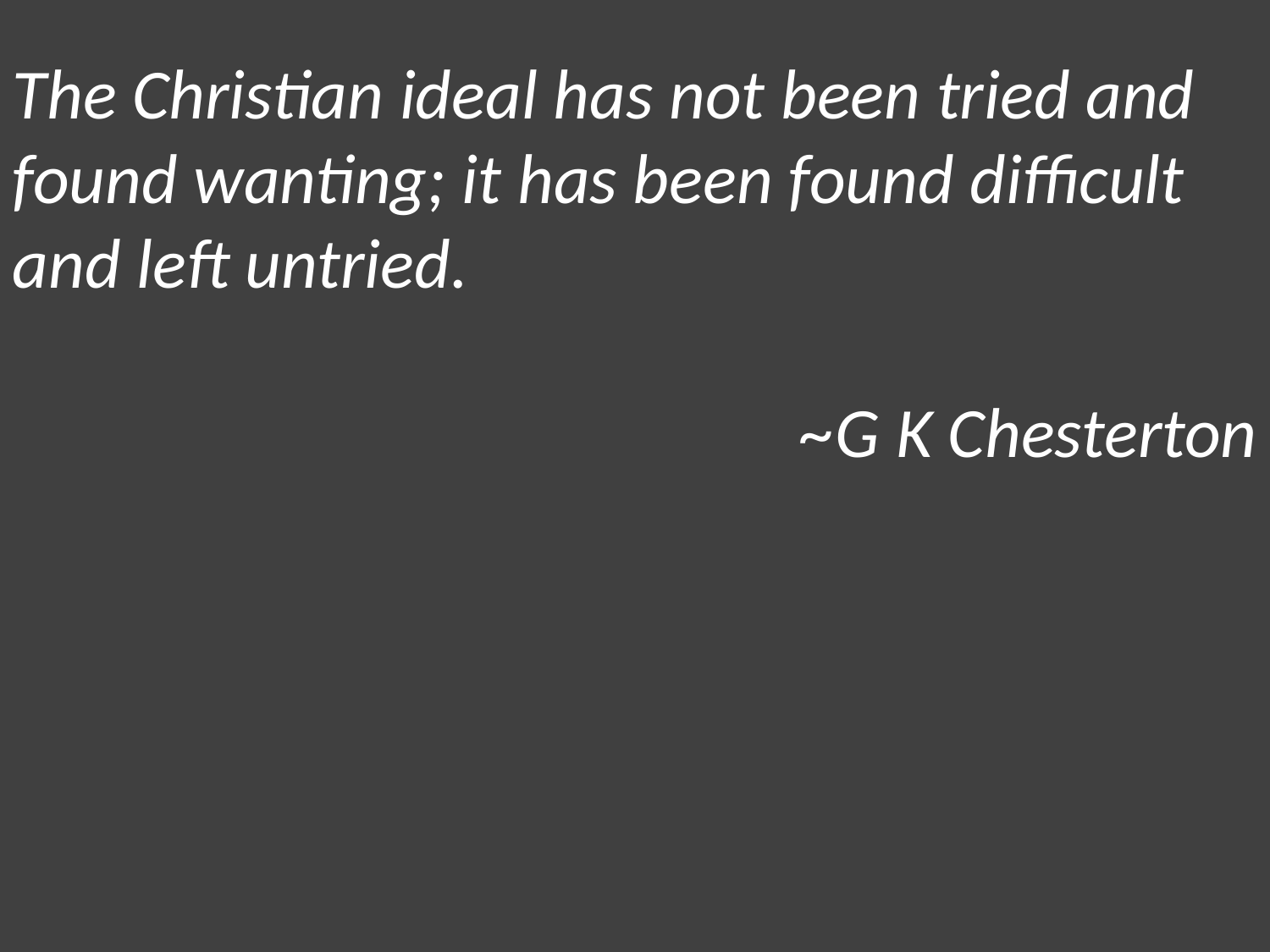

The Christian ideal has not been tried and found wanting; it has been found difficult and left untried.

~G K Chesterton